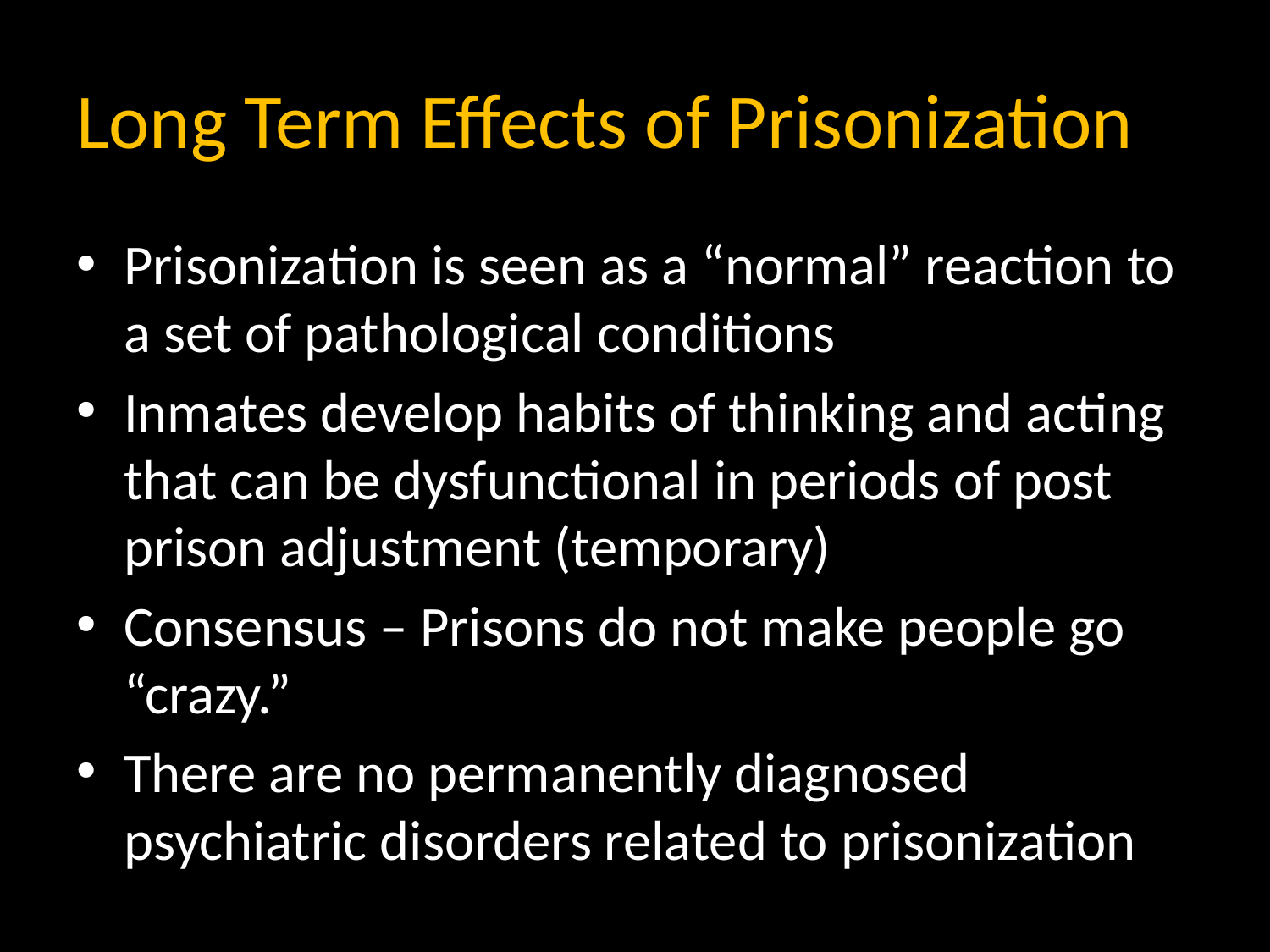

# Long Term Effects of Prisonization
Prisonization is seen as a “normal” reaction to a set of pathological conditions
Inmates develop habits of thinking and acting that can be dysfunctional in periods of post prison adjustment (temporary)
Consensus – Prisons do not make people go “crazy.”
There are no permanently diagnosed psychiatric disorders related to prisonization